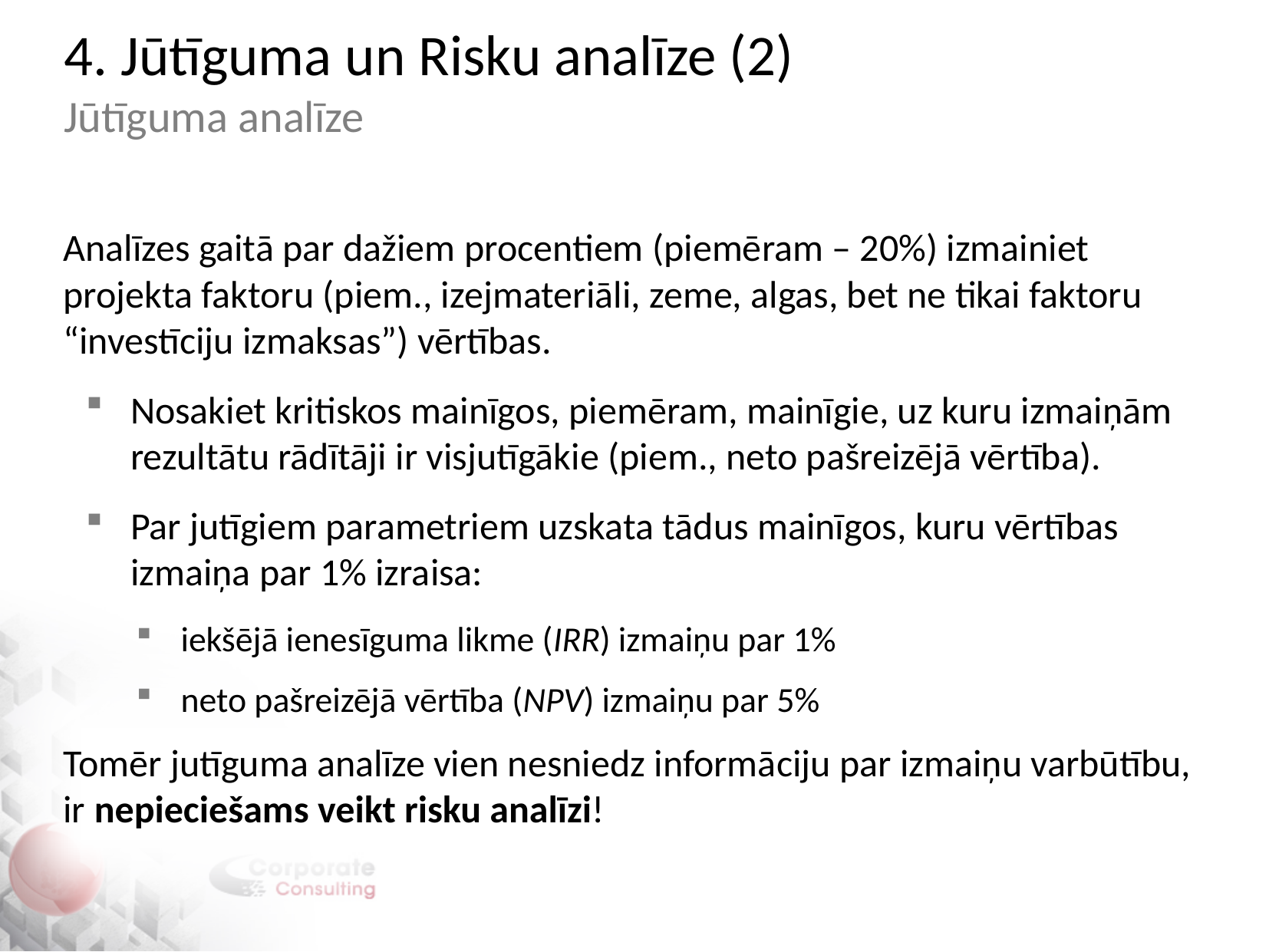

4. Jūtīguma un Risku analīze (2)
Jūtīguma analīze
Analīzes gaitā par dažiem procentiem (piemēram – 20%) izmainiet projekta faktoru (piem., izejmateriāli, zeme, algas, bet ne tikai faktoru “investīciju izmaksas”) vērtības.
Nosakiet kritiskos mainīgos, piemēram, mainīgie, uz kuru izmaiņām rezultātu rādītāji ir visjutīgākie (piem., neto pašreizējā vērtība).
Par jutīgiem parametriem uzskata tādus mainīgos, kuru vērtības izmaiņa par 1% izraisa:
iekšējā ienesīguma likme (IRR) izmaiņu par 1%
neto pašreizējā vērtība (NPV) izmaiņu par 5%
Tomēr jutīguma analīze vien nesniedz informāciju par izmaiņu varbūtību, ir nepieciešams veikt risku analīzi!